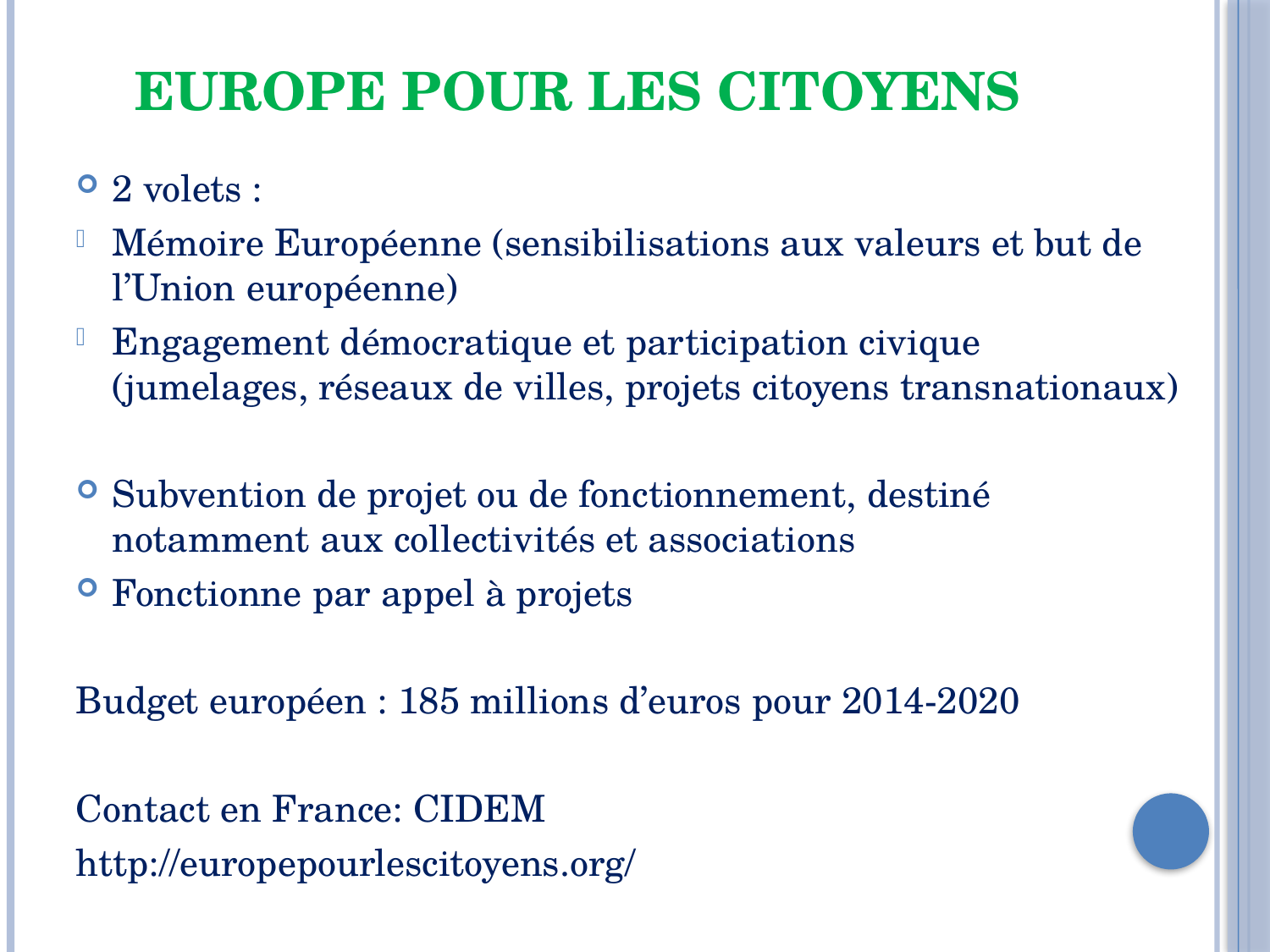

# Europe pour les Citoyens
2 volets :
Mémoire Européenne (sensibilisations aux valeurs et but de l’Union européenne)
Engagement démocratique et participation civique (jumelages, réseaux de villes, projets citoyens transnationaux)

Subvention de projet ou de fonctionnement, destiné notamment aux collectivités et associations
Fonctionne par appel à projets

Budget européen : 185 millions d’euros pour 2014-2020

Contact en France: CIDEM
http://europepourlescitoyens.org/